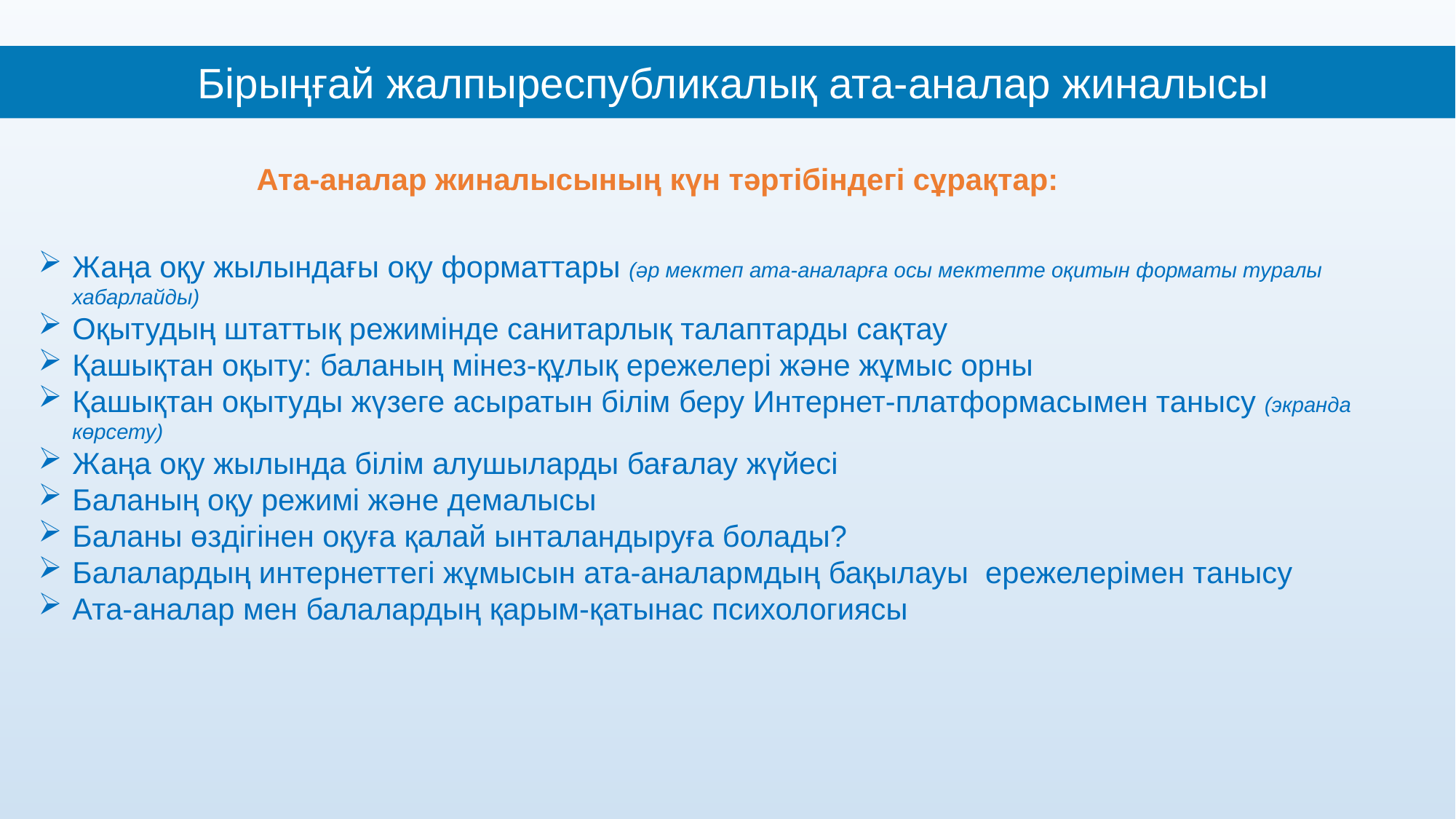

Бірыңғай жалпыреспубликалық ата-аналар жиналысы

		Ата-аналар жиналысының күн тәртібіндегі сұрақтар:

Жаңа оқу жылындағы оқу форматтары (әр мектеп ата-аналарға осы мектепте оқитын форматы туралы хабарлайды)
Оқытудың штаттық режимінде санитарлық талаптарды сақтау
Қашықтан оқыту: баланың мінез-құлық ережелері және жұмыс орны
Қашықтан оқытуды жүзеге асыратын білім беру Интернет-платформасымен танысу (экранда көрсету)
Жаңа оқу жылында білім алушыларды бағалау жүйесі
Баланың оқу режимі және демалысы
Баланы өздігінен оқуға қалай ынталандыруға болады?
Балалардың интернеттегі жұмысын ата-аналармдың бақылауы  ережелерімен танысу
Ата-аналар мен балалардың қарым-қатынас психологиясы